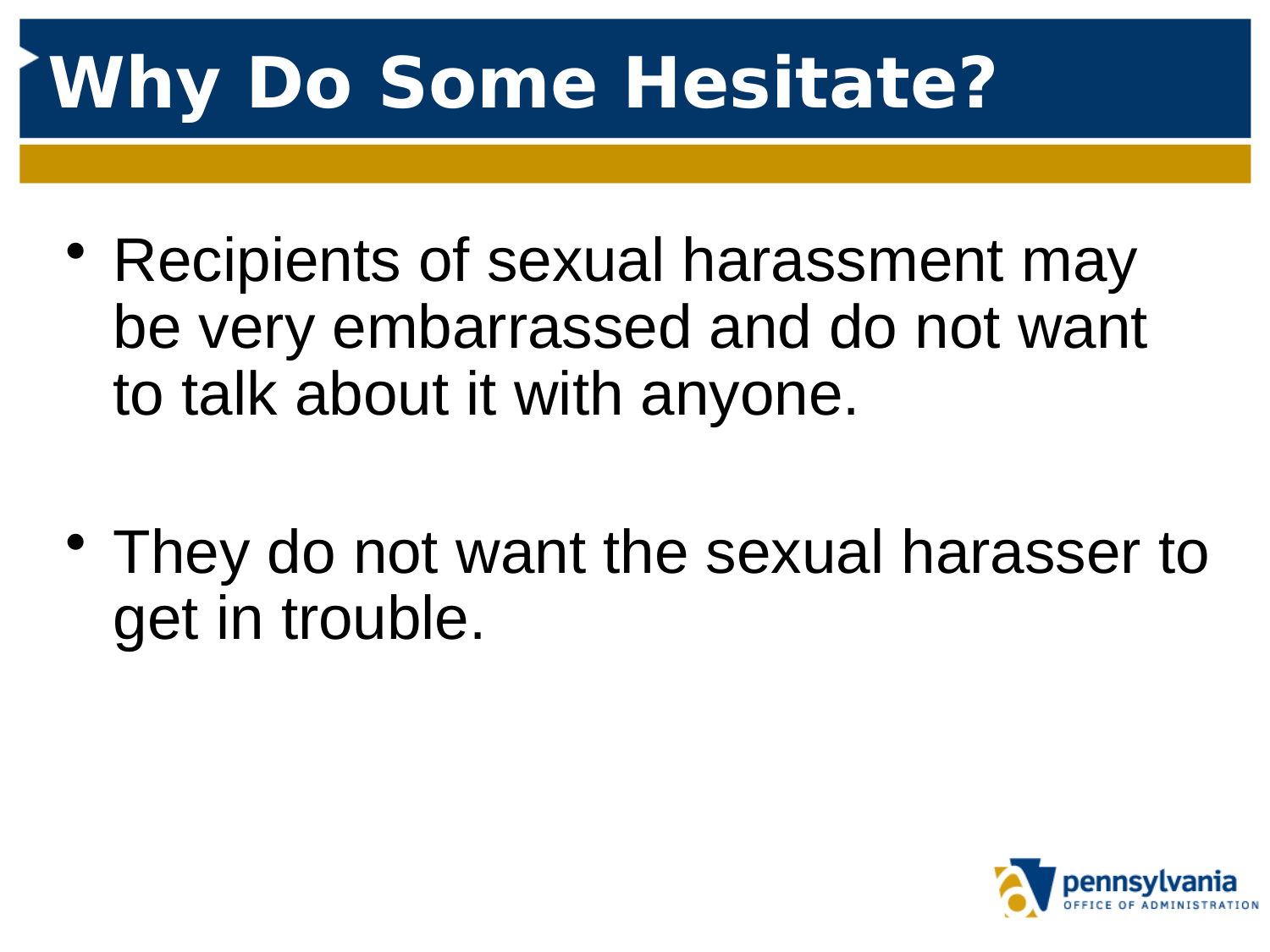

# Why Do Some Hesitate?
Recipients of sexual harassment may be very embarrassed and do not want to talk about it with anyone.

They do not want the sexual harasser to get in trouble.